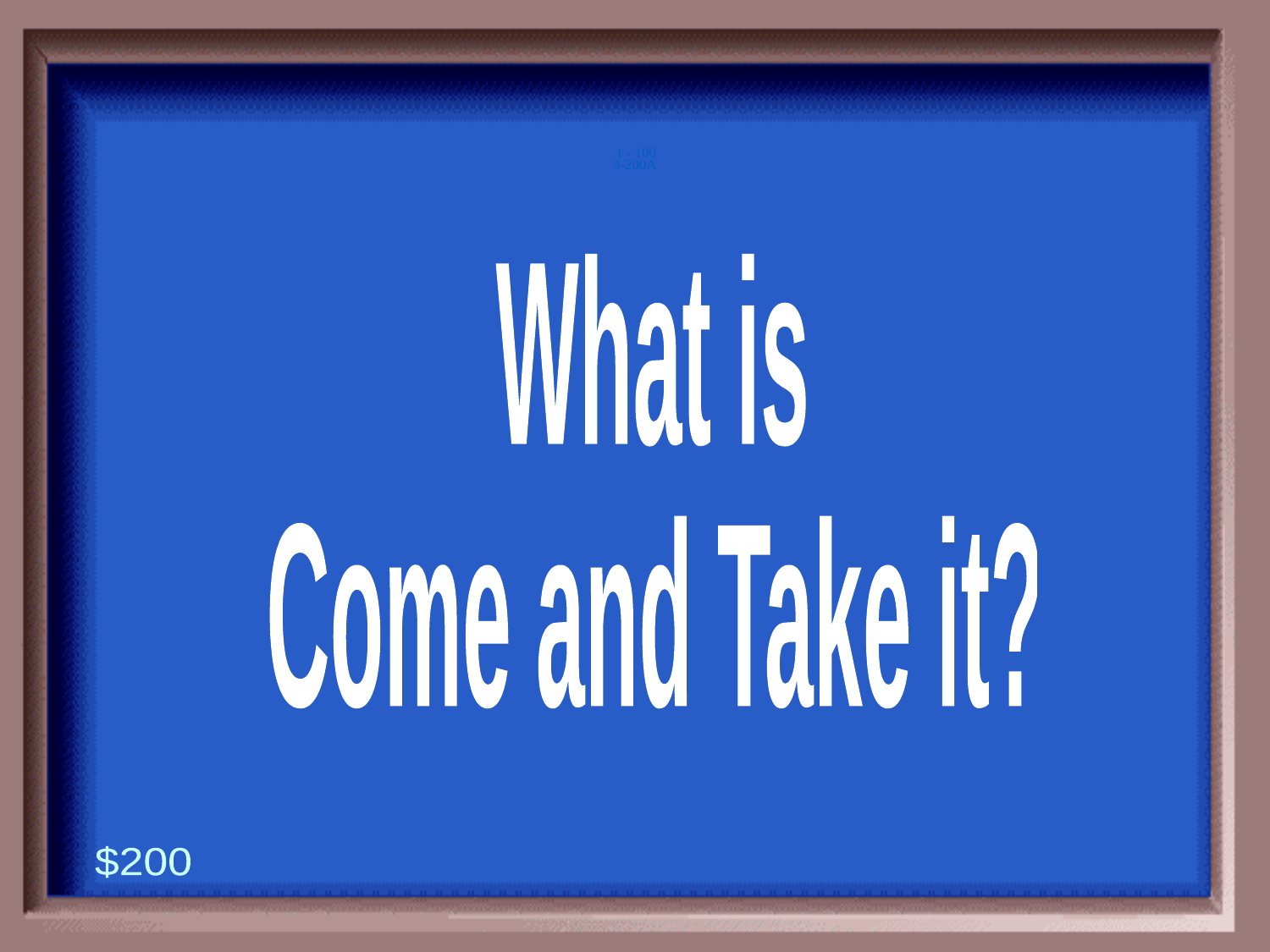

3-200A

1 - 100
What is
Come and Take it?
$200